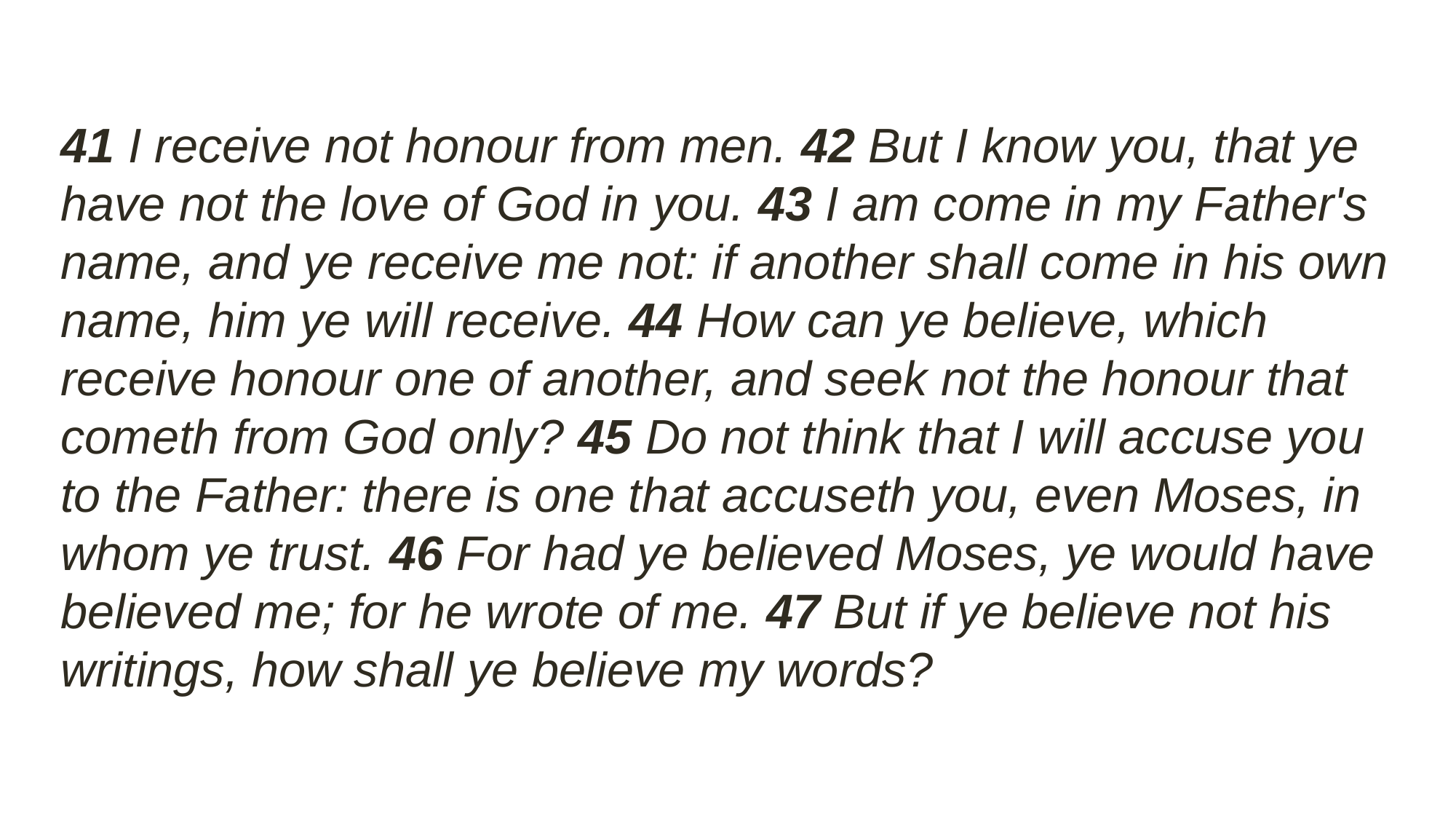

41 I receive not honour from men. 42 But I know you, that ye have not the love of God in you. 43 I am come in my Father's name, and ye receive me not: if another shall come in his own name, him ye will receive. 44 How can ye believe, which receive honour one of another, and seek not the honour that cometh from God only? 45 Do not think that I will accuse you to the Father: there is one that accuseth you, even Moses, in whom ye trust. 46 For had ye believed Moses, ye would have believed me; for he wrote of me. 47 But if ye believe not his writings, how shall ye believe my words?